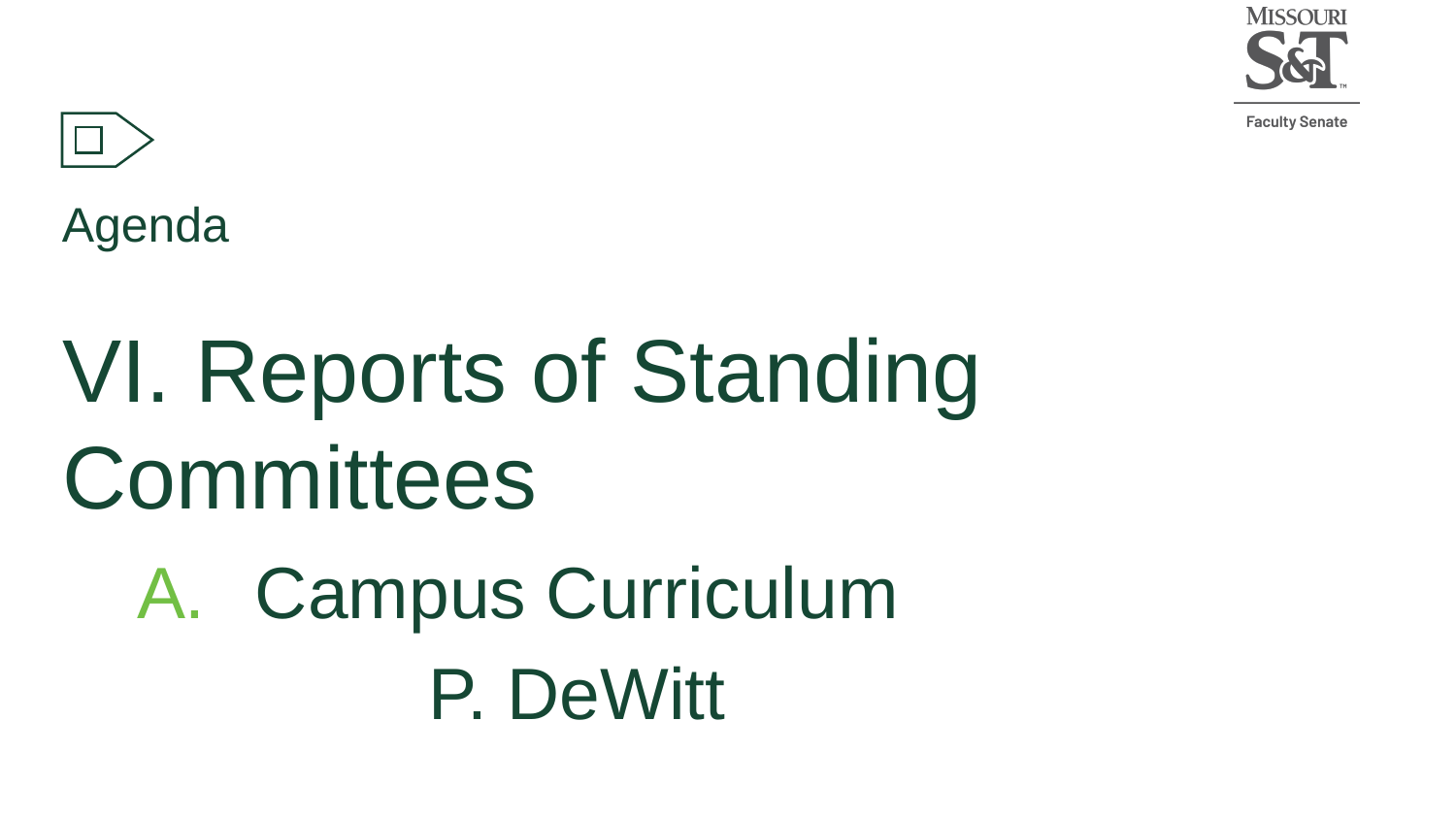

Agenda
VI. Reports of Standing Committees
Campus Curriculum
		P. DeWitt